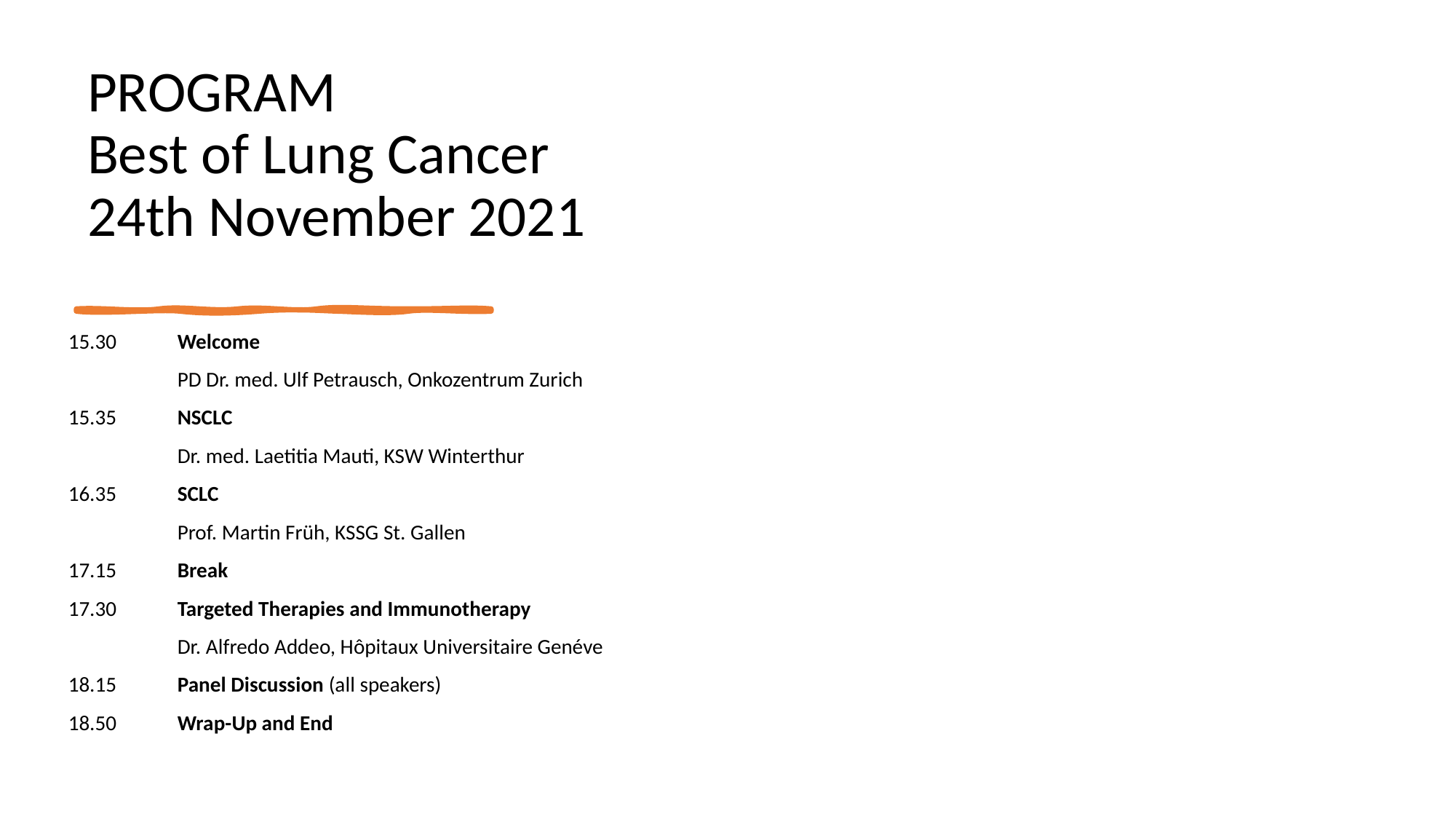

# PROGRAM Best of Lung Cancer 24th November 2021

15.30	Welcome
	PD Dr. med. Ulf Petrausch, Onkozentrum Zurich
15.35	NSCLC
	Dr. med. Laetitia Mauti, KSW Winterthur
16.35	SCLC
	Prof. Martin Früh, KSSG St. Gallen
17.15	Break
17.30	Targeted Therapies and Immunotherapy
	Dr. Alfredo Addeo, Hôpitaux Universitaire Genéve
18.15	Panel Discussion (all speakers)
18.50	Wrap-Up and End